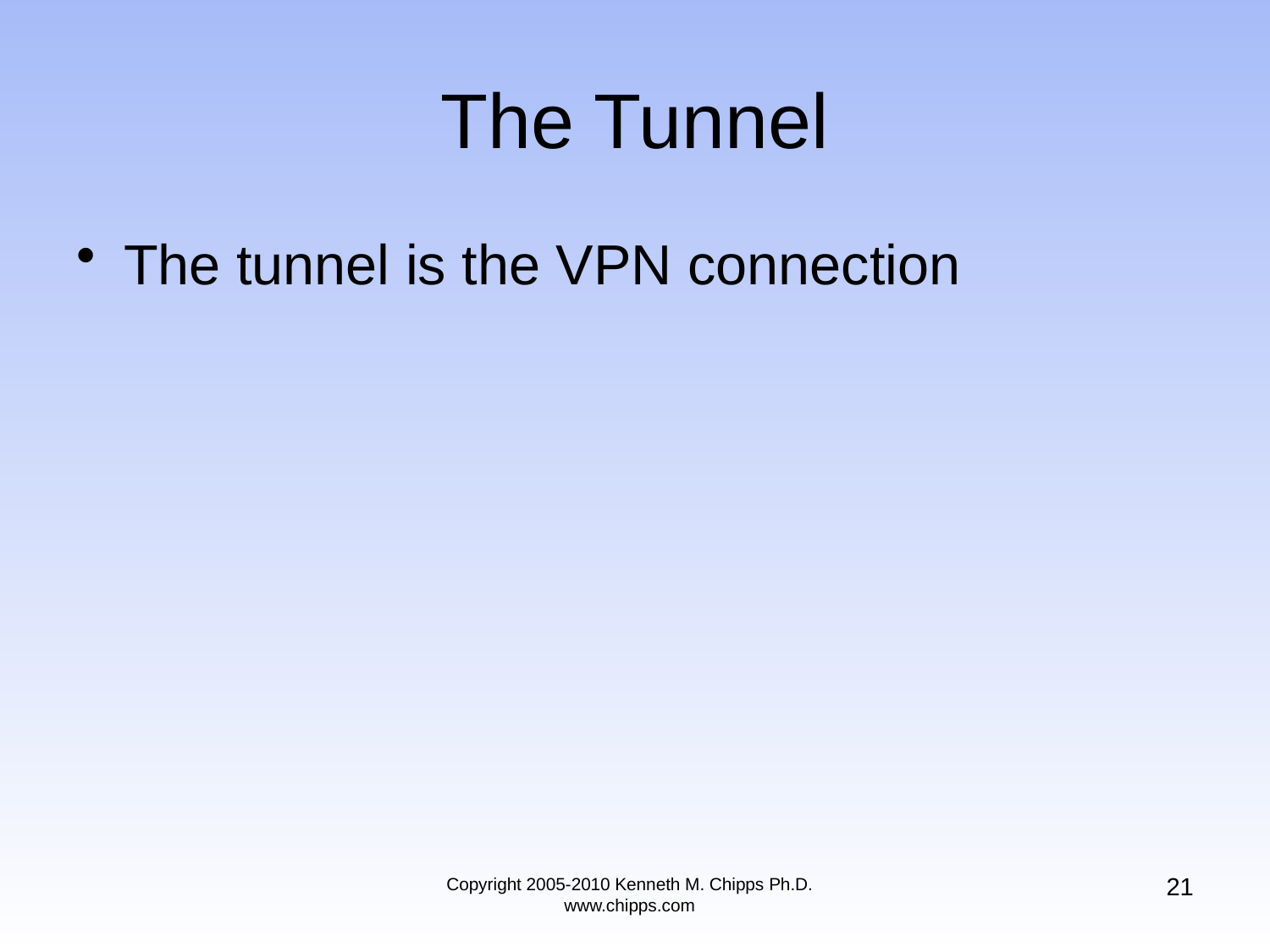

# The Tunnel
The tunnel is the VPN connection
21
Copyright 2005-2010 Kenneth M. Chipps Ph.D. www.chipps.com